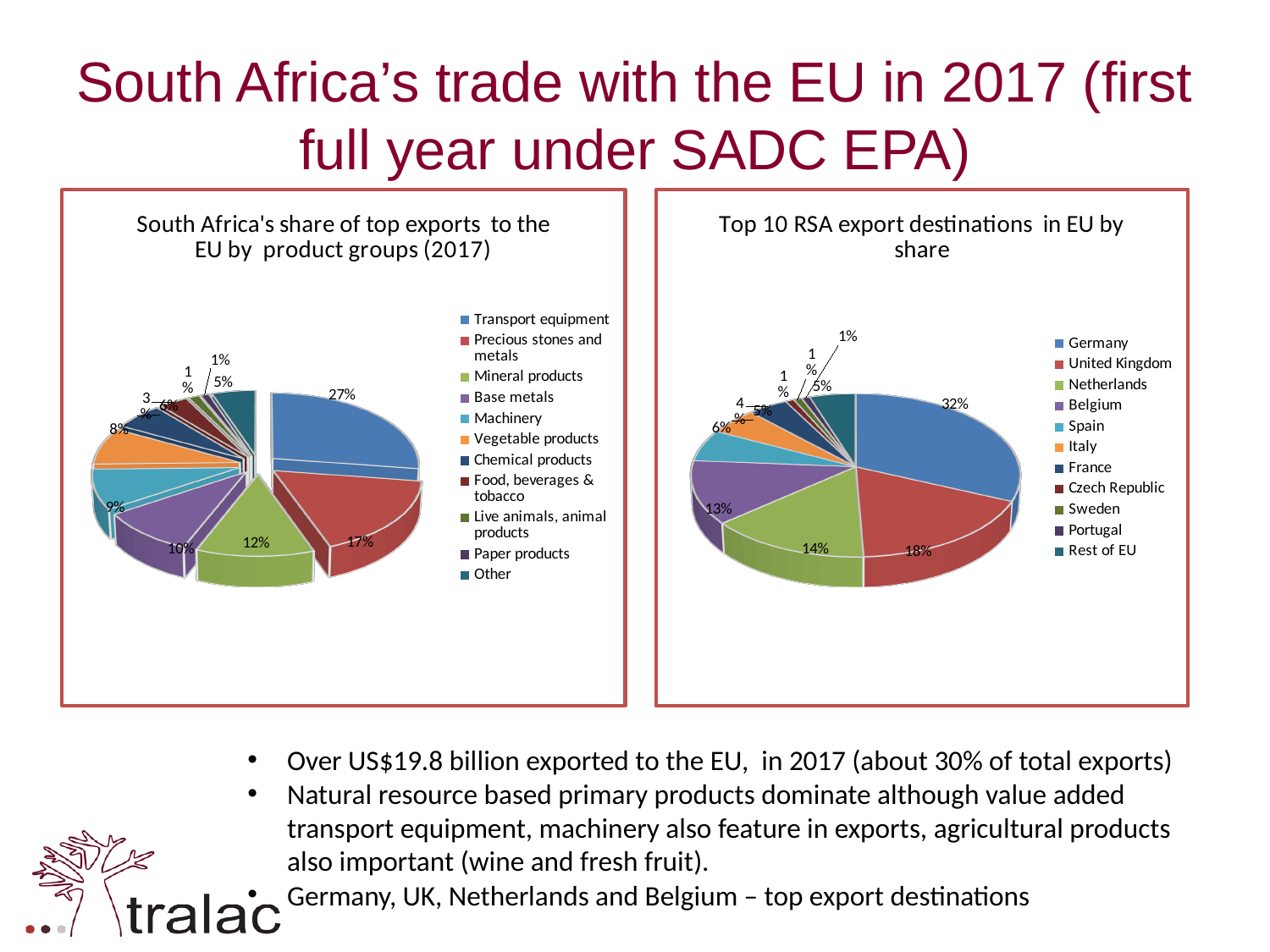

# South Africa’s trade with the EU in 2017 (first full year under SADC EPA)

[unsupported chart]

[unsupported chart]

Over US$19.8 billion exported to the EU,  in 2017 (about 30% of total exports)
Natural resource based primary products dominate although value added transport equipment, machinery also feature in exports, agricultural products also important (wine and fresh fruit).
Germany, UK, Netherlands and Belgium – top export destinations